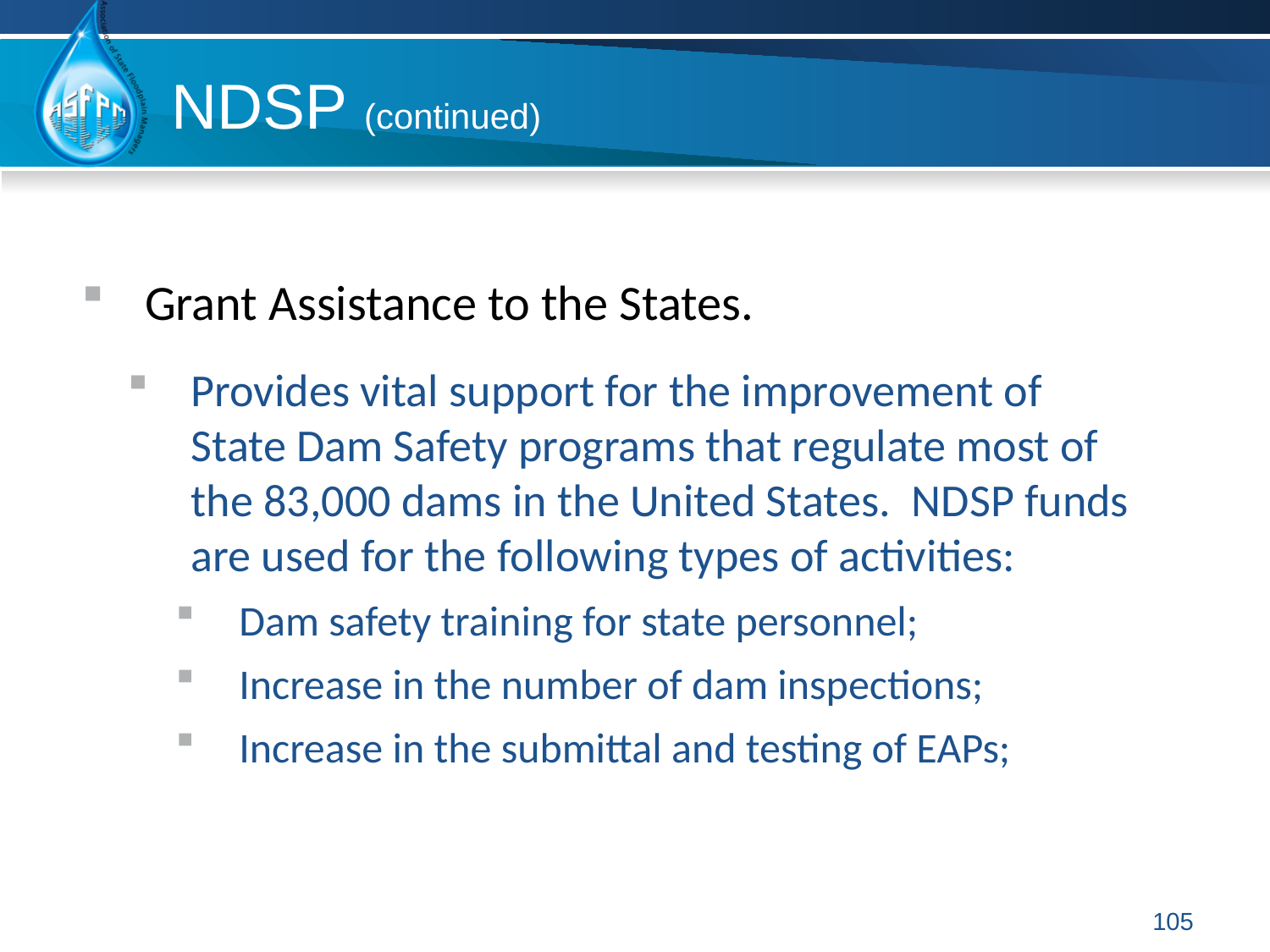

NDSP (continued)

Grant Assistance to the States.

Provides vital support for the improvement of State Dam Safety programs that regulate most of the 83,000 dams in the United States.  NDSP funds are used for the following types of activities:
Dam safety training for state personnel;
Increase in the number of dam inspections;
Increase in the submittal and testing of EAPs;

105